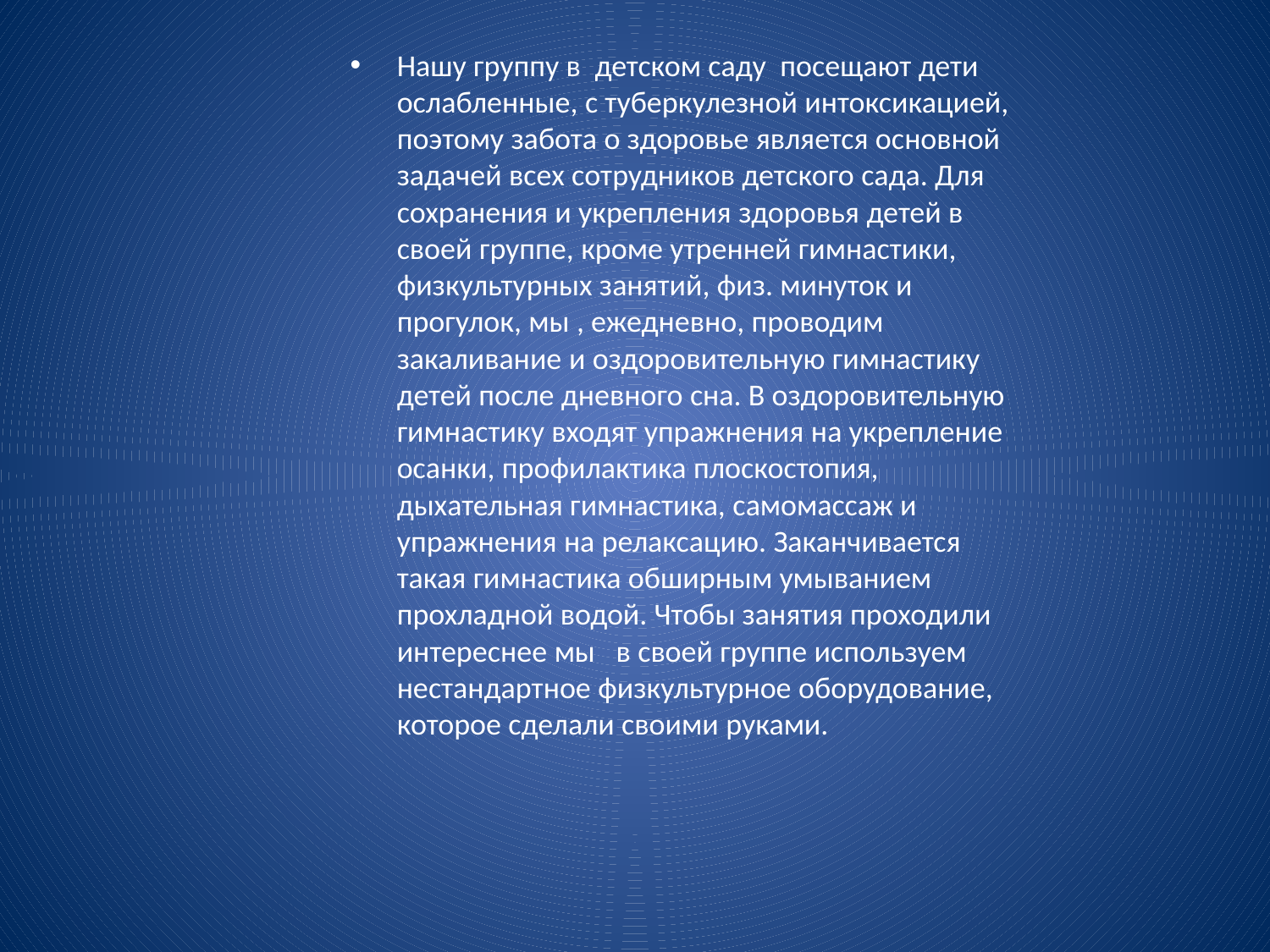

#
Нашу группу в  детском саду  посещают дети ослабленные, с туберкулезной интоксикацией, поэтому забота о здоровье является основной задачей всех сотрудников детского сада. Для сохранения и укрепления здоровья детей в  своей группе, кроме утренней гимнастики, физкультурных занятий, физ. минуток и прогулок, мы , ежедневно, проводим  закаливание и оздоровительную гимнастику детей после дневного сна. В оздоровительную гимнастику входят упражнения на укрепление осанки, профилактика плоскостопия, дыхательная гимнастика, самомассаж и упражнения на релаксацию. Заканчивается такая гимнастика обширным умыванием прохладной водой. Чтобы занятия проходили интереснее мы   в своей группе используем нестандартное физкультурное оборудование, которое сделали своими руками.